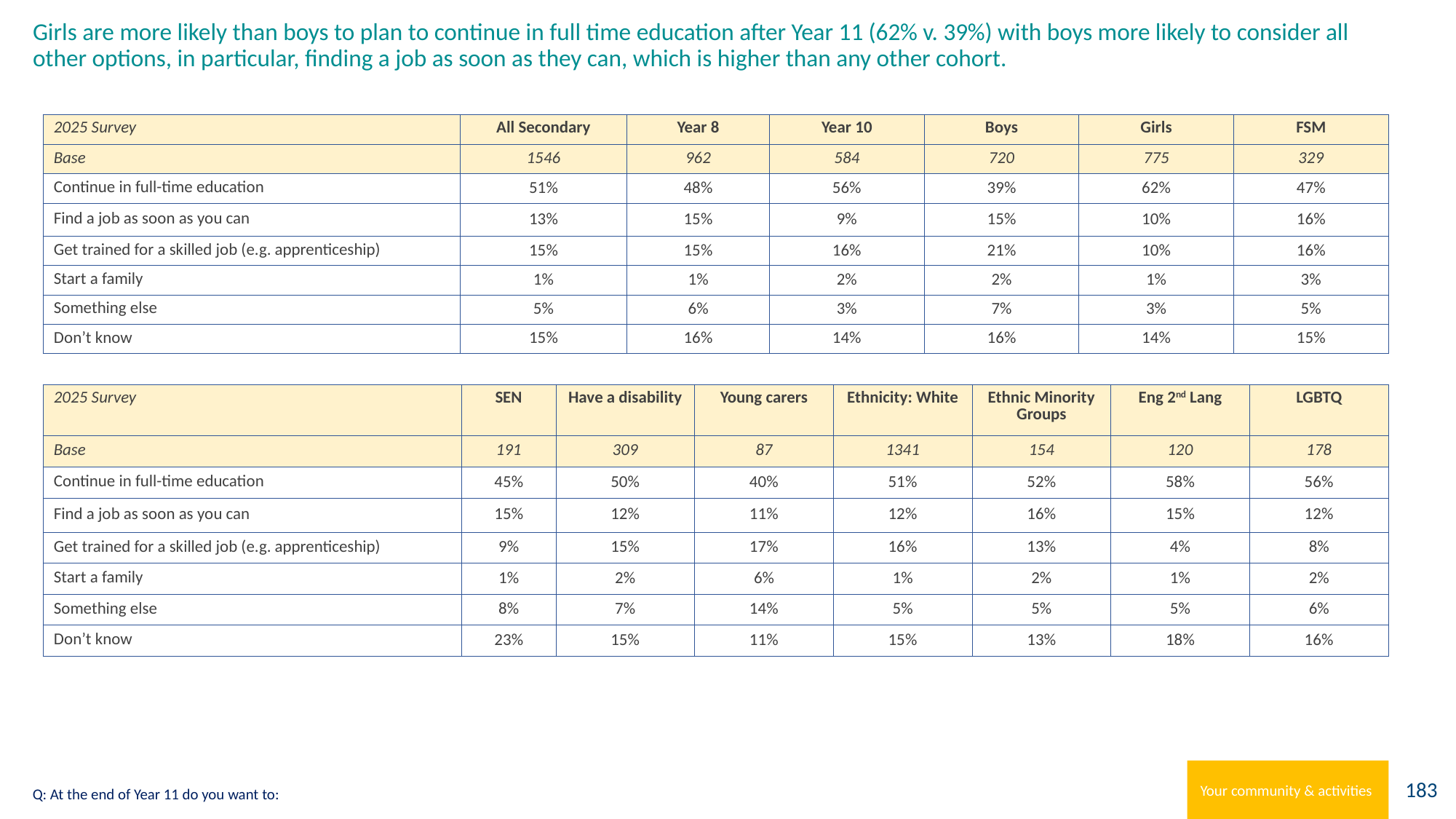

# Girls are more likely than boys to plan to continue in full time education after Year 11 (62% v. 39%) with boys more likely to consider all other options, in particular, finding a job as soon as they can, which is higher than any other cohort.
| 2025 Survey | All Secondary | Year 8 | Year 10 | Boys | Girls | FSM |
| --- | --- | --- | --- | --- | --- | --- |
| Base | 1546 | 962 | 584 | 720 | 775 | 329 |
| Continue in full-time education | 51% | 48% | 56% | 39% | 62% | 47% |
| Find a job as soon as you can | 13% | 15% | 9% | 15% | 10% | 16% |
| Get trained for a skilled job (e.g. apprenticeship) | 15% | 15% | 16% | 21% | 10% | 16% |
| Start a family | 1% | 1% | 2% | 2% | 1% | 3% |
| Something else | 5% | 6% | 3% | 7% | 3% | 5% |
| Don’t know | 15% | 16% | 14% | 16% | 14% | 15% |
| 2025 Survey | SEN | Have a disability | Young carers | Ethnicity: White | Ethnic Minority Groups | Eng 2nd Lang | LGBTQ |
| --- | --- | --- | --- | --- | --- | --- | --- |
| Base | 191 | 309 | 87 | 1341 | 154 | 120 | 178 |
| Continue in full-time education | 45% | 50% | 40% | 51% | 52% | 58% | 56% |
| Find a job as soon as you can | 15% | 12% | 11% | 12% | 16% | 15% | 12% |
| Get trained for a skilled job (e.g. apprenticeship) | 9% | 15% | 17% | 16% | 13% | 4% | 8% |
| Start a family | 1% | 2% | 6% | 1% | 2% | 1% | 2% |
| Something else | 8% | 7% | 14% | 5% | 5% | 5% | 6% |
| Don’t know | 23% | 15% | 11% | 15% | 13% | 18% | 16% |
Your community & activities
Q: At the end of Year 11 do you want to: